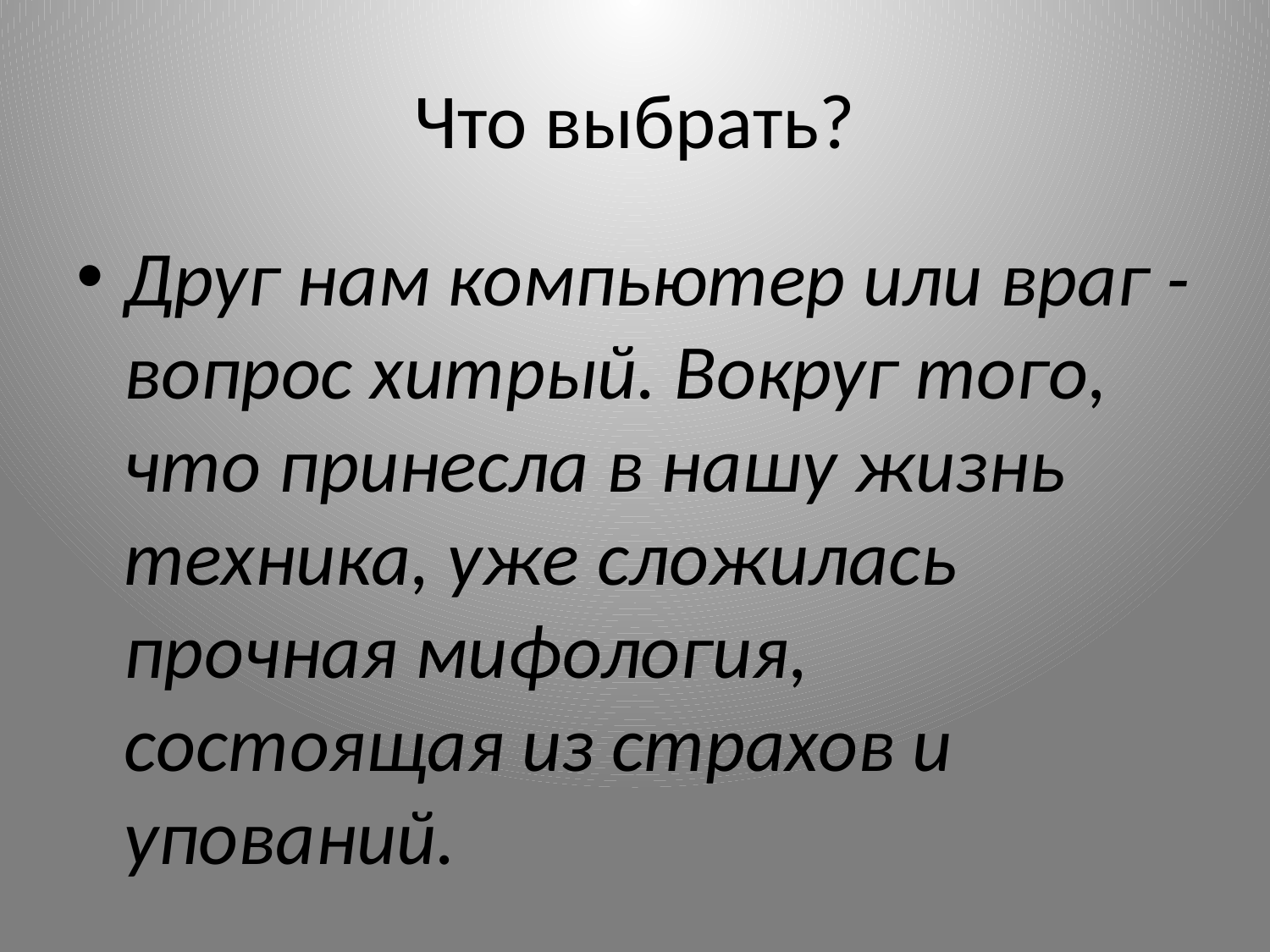

# Что выбрать?
Друг нам компьютер или враг - вопрос хитрый. Вокруг того, что принесла в нашу жизнь техника, уже сложилась прочная мифология, состоящая из страхов и упований.